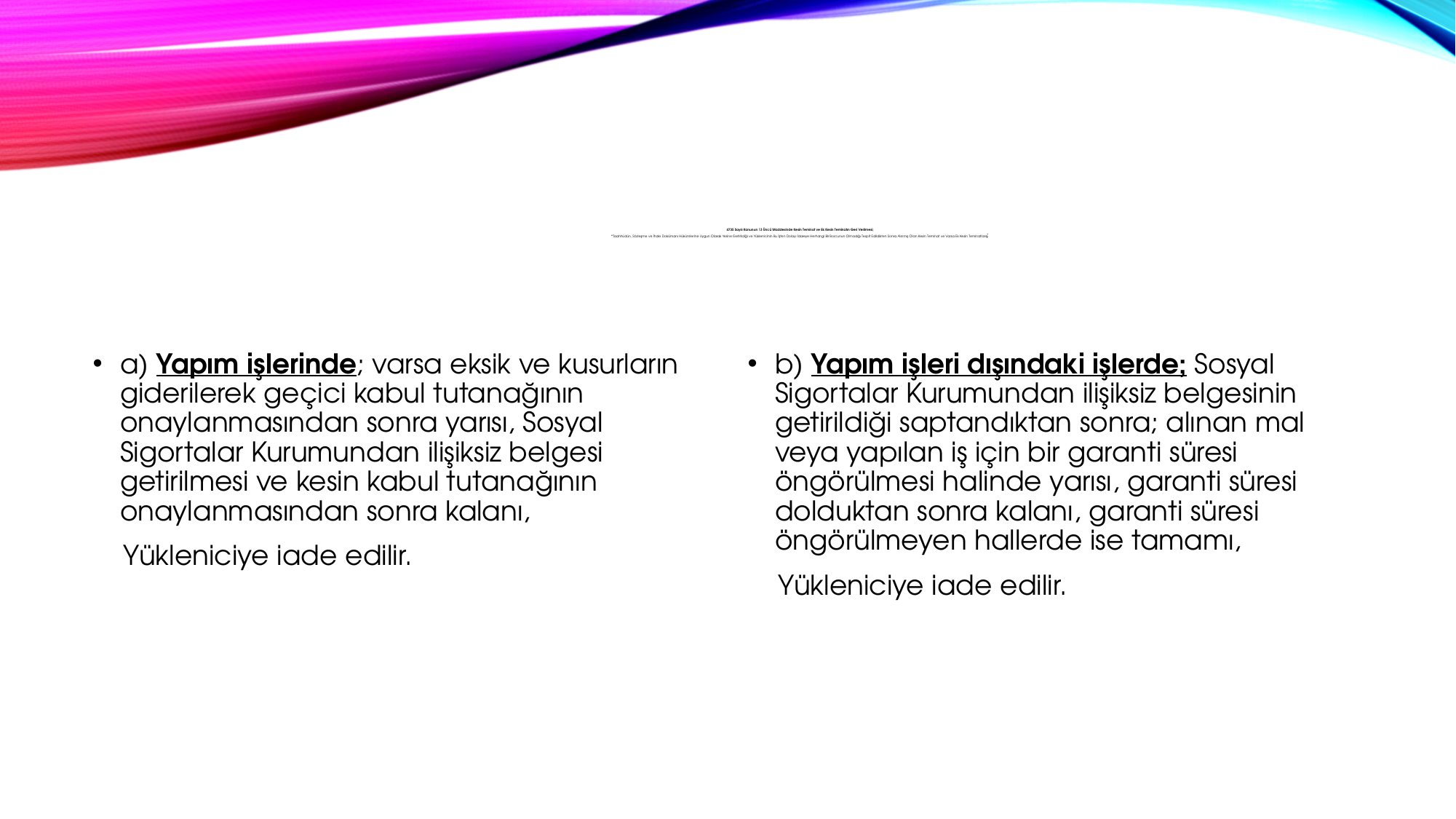

# 4735 Sayılı Kanunun 13 Üncü Maddesinde Kesin Teminat ve Ek Kesin Teminatın Geri Verilmesi; “Taahhüdün, Sözleşme ve İhale Dokümanı Hükümlerine Uygun Olarak Yerine Getirildiği ve Yüklenicinin Bu İşten Dolayı İdareye Herhangi Bir Borcunun Olmadığı Tespit Edildikten Sonra Alınmış Olan Kesin Teminat ve Varsa Ek Kesin Teminatların;
a) Yapım işlerinde; varsa eksik ve kusurların giderilerek geçici kabul tutanağının onaylanmasından sonra yarısı, Sosyal Sigortalar Kurumundan ilişiksiz belgesi getirilmesi ve kesin kabul tutanağının onaylanmasından sonra kalanı,
    Yükleniciye iade edilir.

b) Yapım işleri dışındaki işlerde; Sosyal Sigortalar Kurumundan ilişiksiz belgesinin getirildiği saptandıktan sonra; alınan mal veya yapılan iş için bir garanti süresi öngörülmesi halinde yarısı, garanti süresi dolduktan sonra kalanı, garanti süresi öngörülmeyen hallerde ise tamamı,
    Yükleniciye iade edilir.